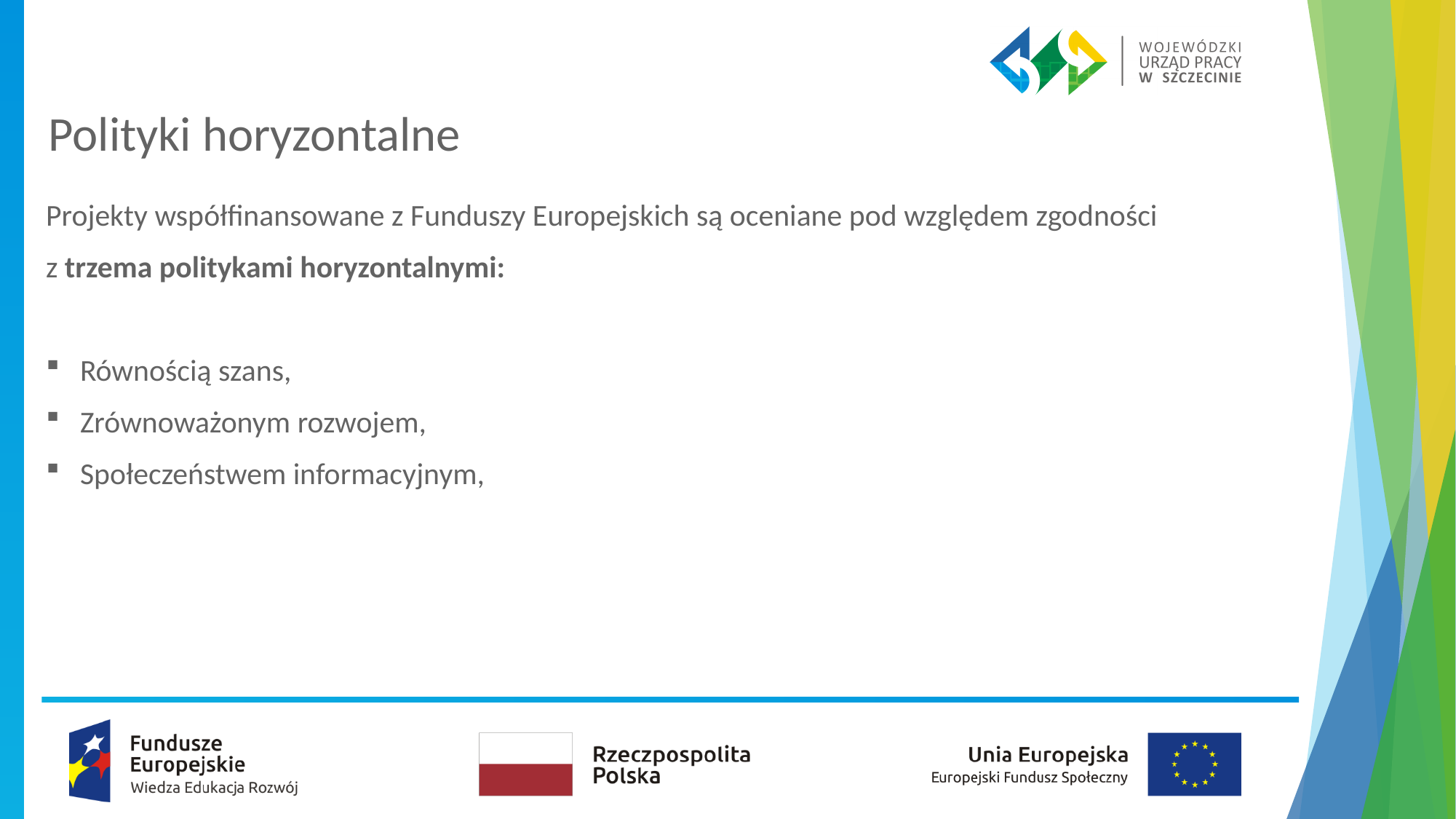

# Polityki horyzontalne
Projekty współfinansowane z Funduszy Europejskich są oceniane pod względem zgodności
z trzema politykami horyzontalnymi:

Równością szans,
Zrównoważonym rozwojem,
Społeczeństwem informacyjnym,